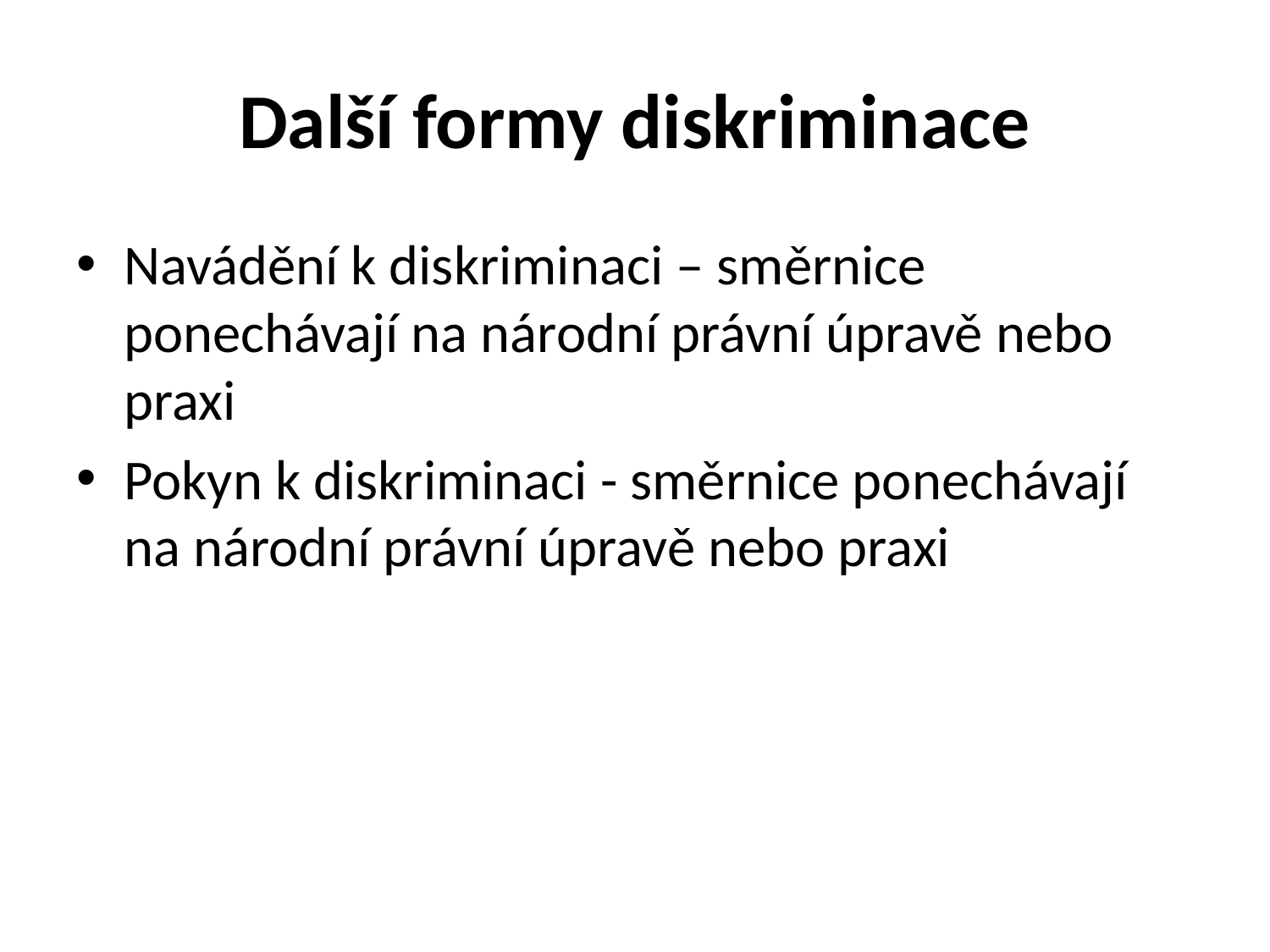

# Další formy diskriminace
Navádění k diskriminaci – směrnice ponechávají na národní právní úpravě nebo praxi
Pokyn k diskriminaci - směrnice ponechávají na národní právní úpravě nebo praxi